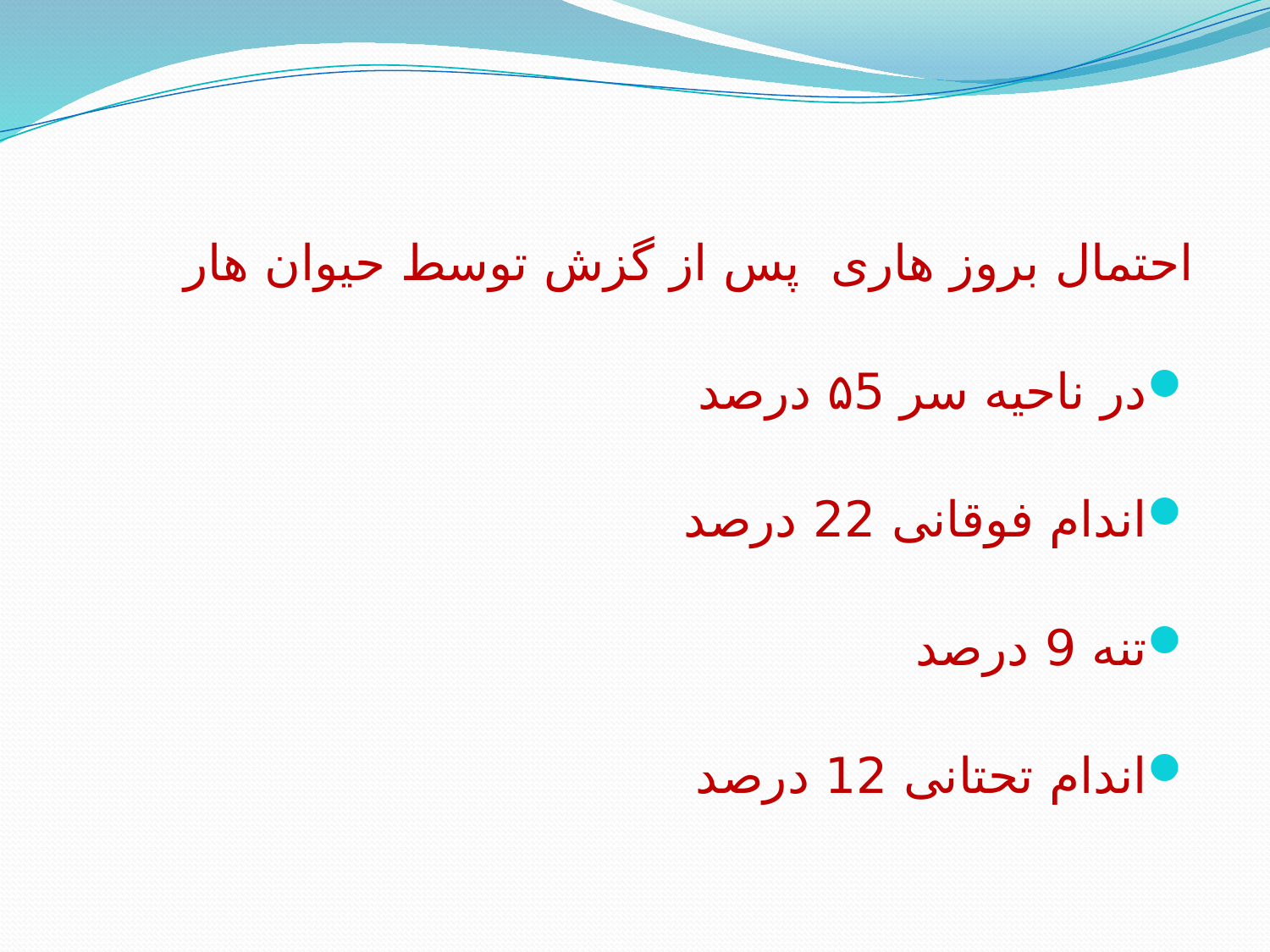

#
احتمال بروز هاری  پس از گزش توسط حیوان هار
در ناحیه سر ۵5 درصد
اندام فوقانی 22 درصد
تنه 9 درصد
اندام تحتانی 12 درصد